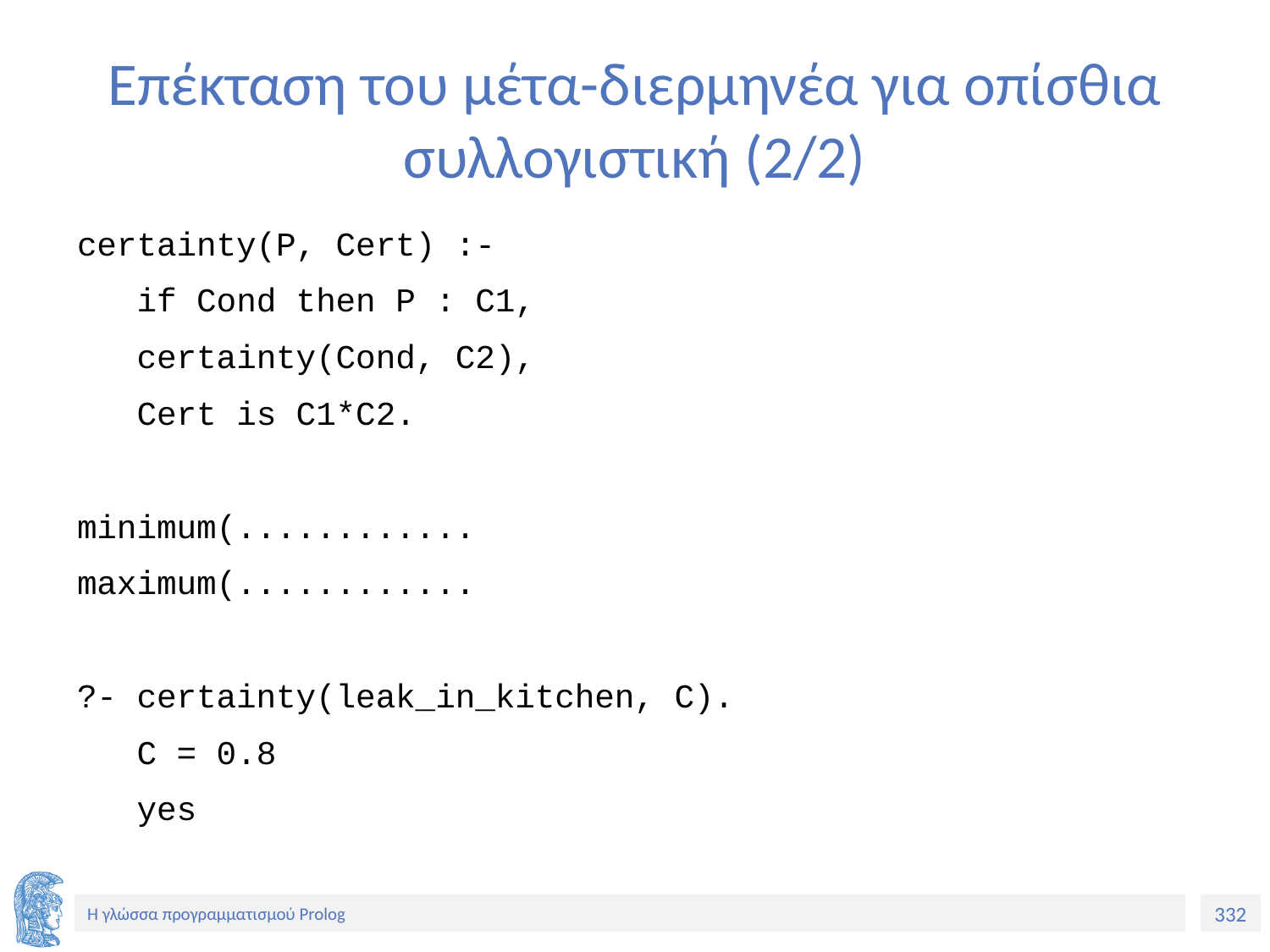

# Επέκταση του μέτα-διερμηνέα για οπίσθια συλλογιστική (2/2)
certainty(P, Cert) :-
   if Cond then P : C1,
   certainty(Cond, C2),
   Cert is C1*C2.

minimum(............
maximum(............

?- certainty(leak_in_kitchen, C).
   C = 0.8
   yes